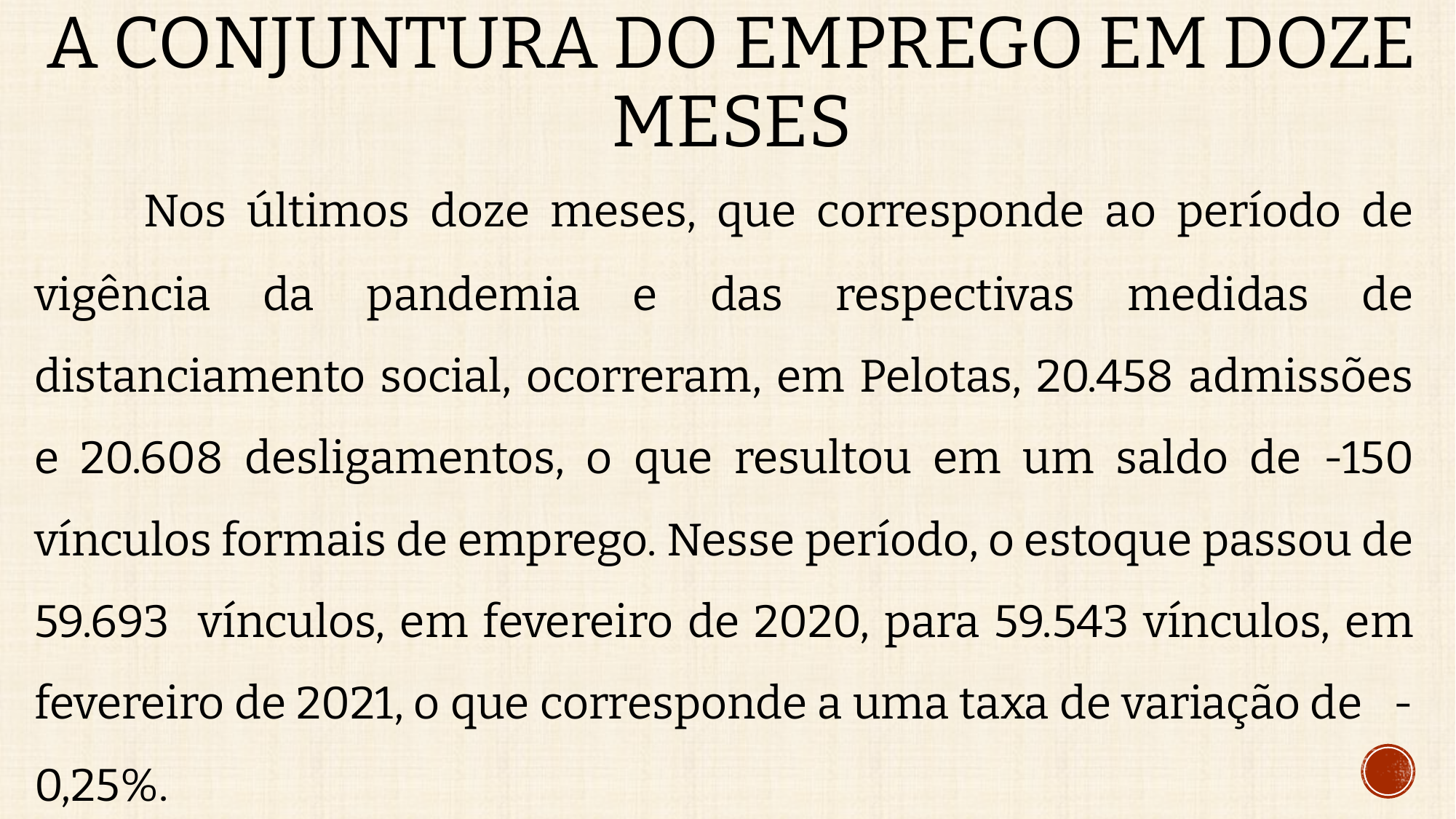

# A conjuntura do emprego Em Doze meses
	Nos últimos doze meses, que corresponde ao período de vigência da pandemia e das respectivas medidas de distanciamento social, ocorreram, em Pelotas, 20.458 admissões e 20.608 desligamentos, o que resultou em um saldo de -150 vínculos formais de emprego. Nesse período, o estoque passou de 59.693  vínculos, em fevereiro de 2020, para 59.543 vínculos, em fevereiro de 2021, o que corresponde a uma taxa de variação de   -0,25%.